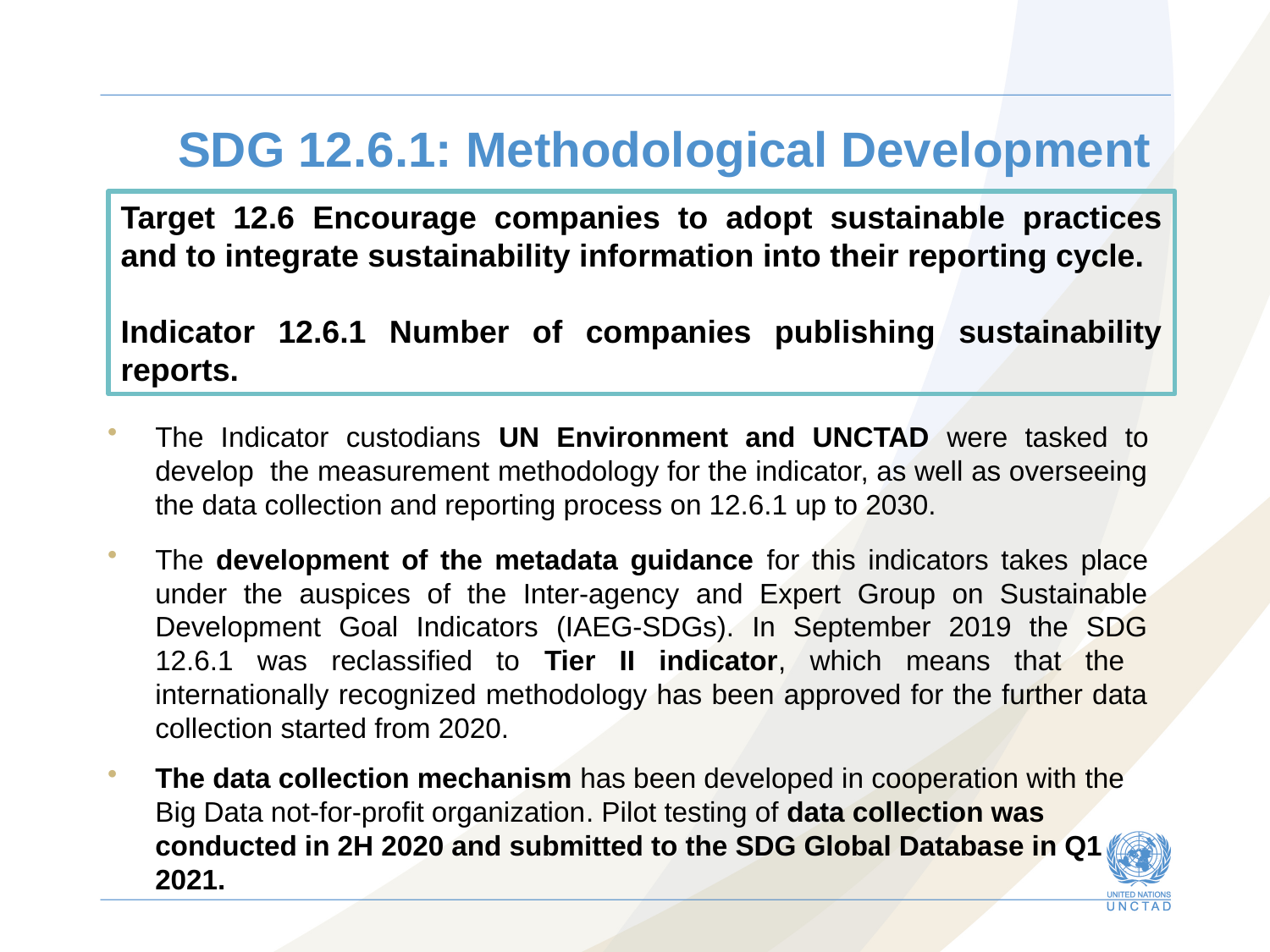

# SDG 12.6.1: Methodological Development
Target 12.6 Encourage companies to adopt sustainable practices and to integrate sustainability information into their reporting cycle.

Indicator 12.6.1 Number of companies publishing sustainability reports.
The Indicator custodians UN Environment and UNCTAD were tasked to develop  the measurement methodology for the indicator, as well as overseeing the data collection and reporting process on 12.6.1 up to 2030.
The development of the metadata guidance for this indicators takes place under the auspices of the Inter-agency and Expert Group on Sustainable Development Goal Indicators (IAEG-SDGs). In September 2019 the SDG 12.6.1 was reclassified to Tier II indicator, which means that the  internationally recognized methodology has been approved for the further data collection started from 2020.
The data collection mechanism has been developed in cooperation with the Big Data not-for-profit organization. Pilot testing of data collection was conducted in 2H 2020 and submitted to the SDG Global Database in Q1 2021.